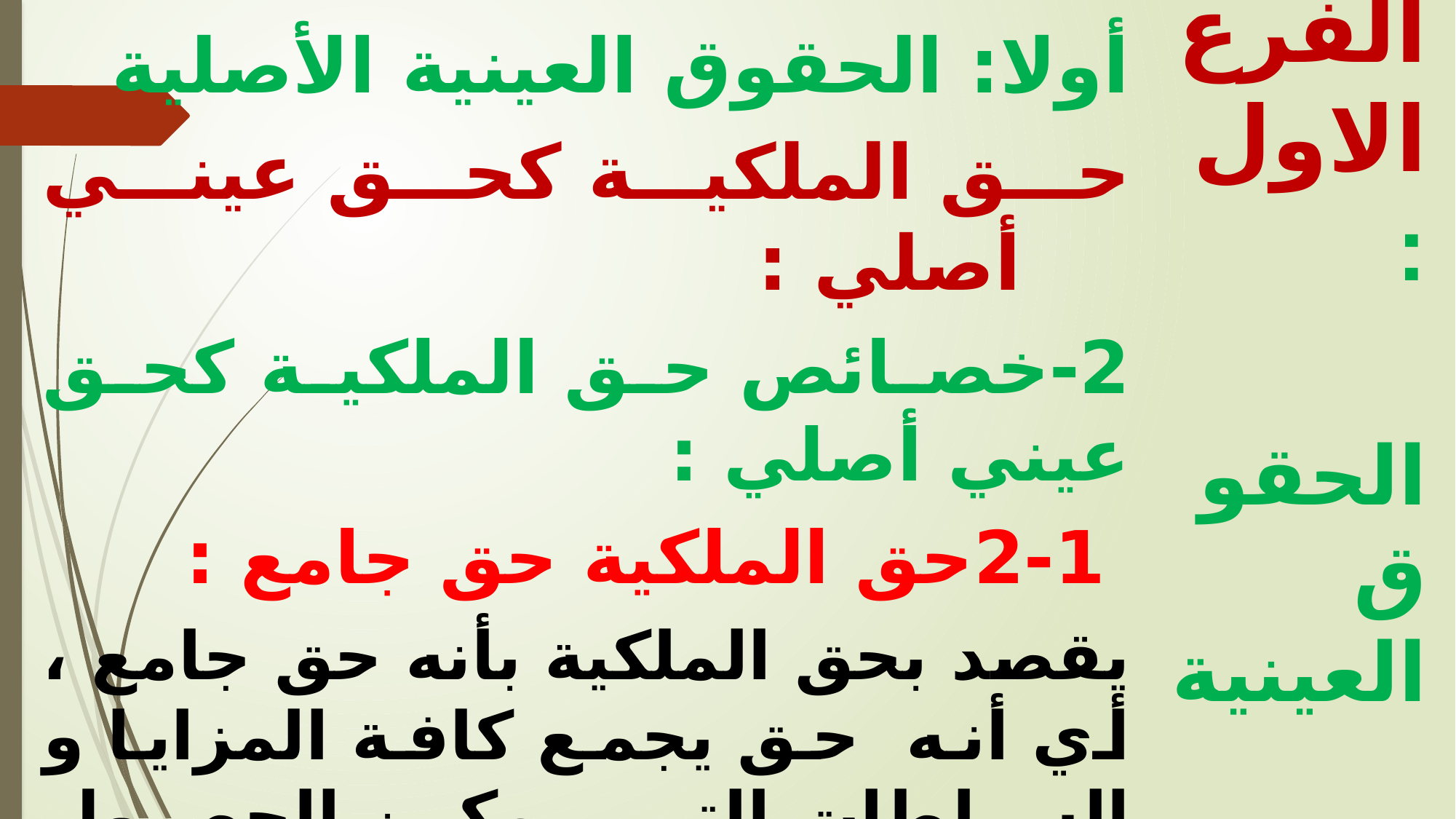

أولا: الحقوق العينية الأصلية
حق الملكية كحق عيني أصلي :
2-	خصائص حق الملكية كحق عيني أصلي :
 2-1	حق الملكية حق جامع :
يقصد بحق الملكية بأنه حق جامع ، أي أنه  حق يجمع كافة المزايا و السلطات التي يمكن الحصول عليها من الشيء موضوع هذا الحق  ، حيث أشارت إلى هذا المعنى المادة 674 من القانون المدني المذكورة أعلاه . " حق التمتع و التصرف في الأشياء بشرط ألا يستعمل استعمالا تحرمه القوانين و الأنظمة " .
الفرع الاول :
 الحقوق العينية